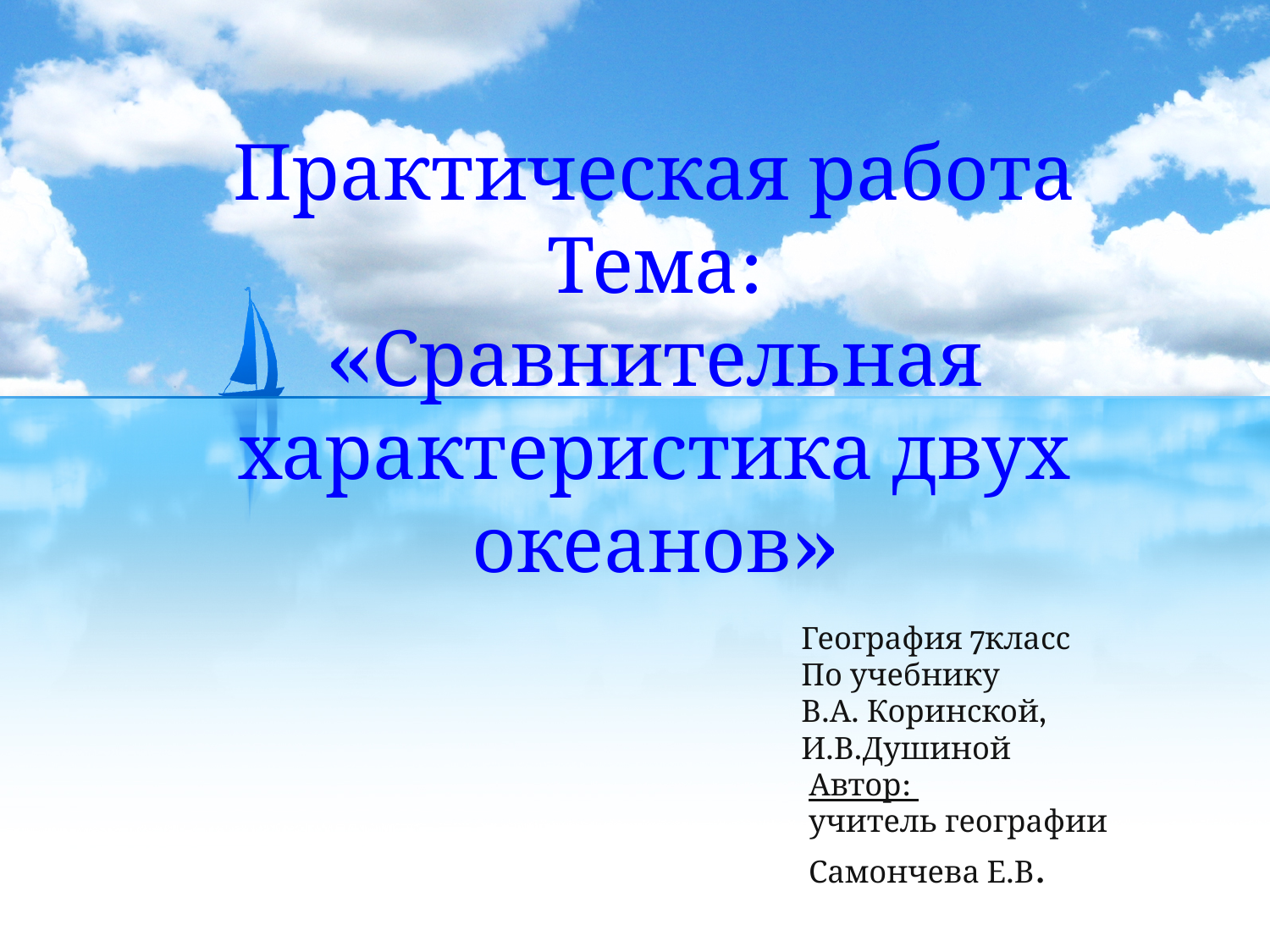

Практическая работа
 Тема:
«Сравнительная характеристика двух океанов»
# География 7класс По учебнику В.А. Коринской, И.В.Душиной Автор: учитель географии Самончева Е.В.